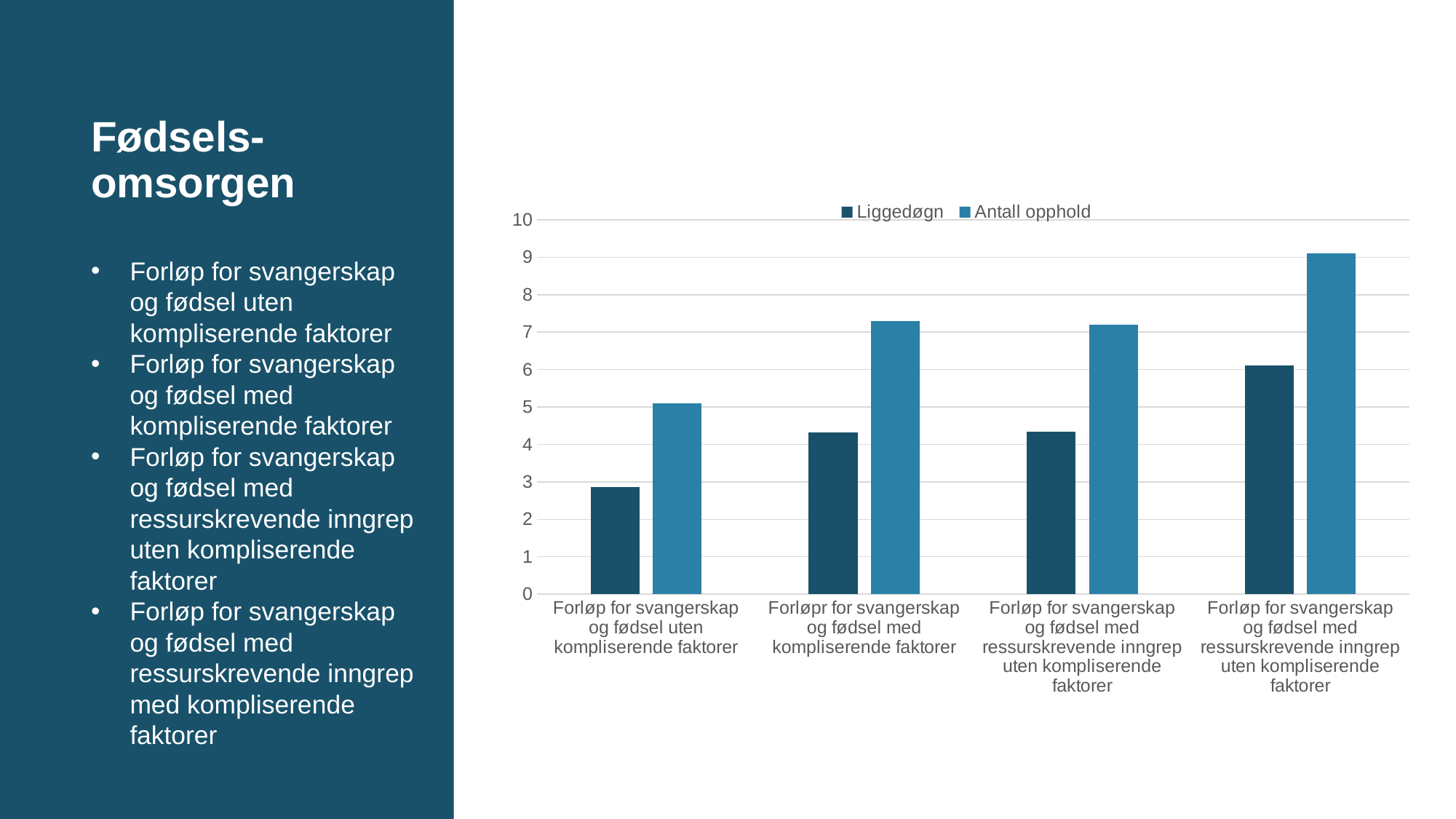

# Fødsels-omsorgen

### Chart

| Category | Liggedøgn | Antall opphold |
|---|---|---|
| Forløp for svangerskap og fødsel uten kompliserende faktorer | 2.86 | 5.1 |
| Forløpr for svangerskap og fødsel med kompliserende faktorer | 4.33 | 7.3 |
| Forløp for svangerskap og fødsel med ressurskrevende inngrep uten kompliserende faktorer | 4.34 | 7.2 |
| Forløp for svangerskap og fødsel med ressurskrevende inngrep uten kompliserende faktorer | 6.1 | 9.1 |
Forløp for svangerskap og fødsel uten kompliserende faktorer
Forløp for svangerskap og fødsel med kompliserende faktorer
Forløp for svangerskap og fødsel med ressurskrevende inngrep uten kompliserende faktorer
Forløp for svangerskap og fødsel med ressurskrevende inngrep med kompliserende faktorer